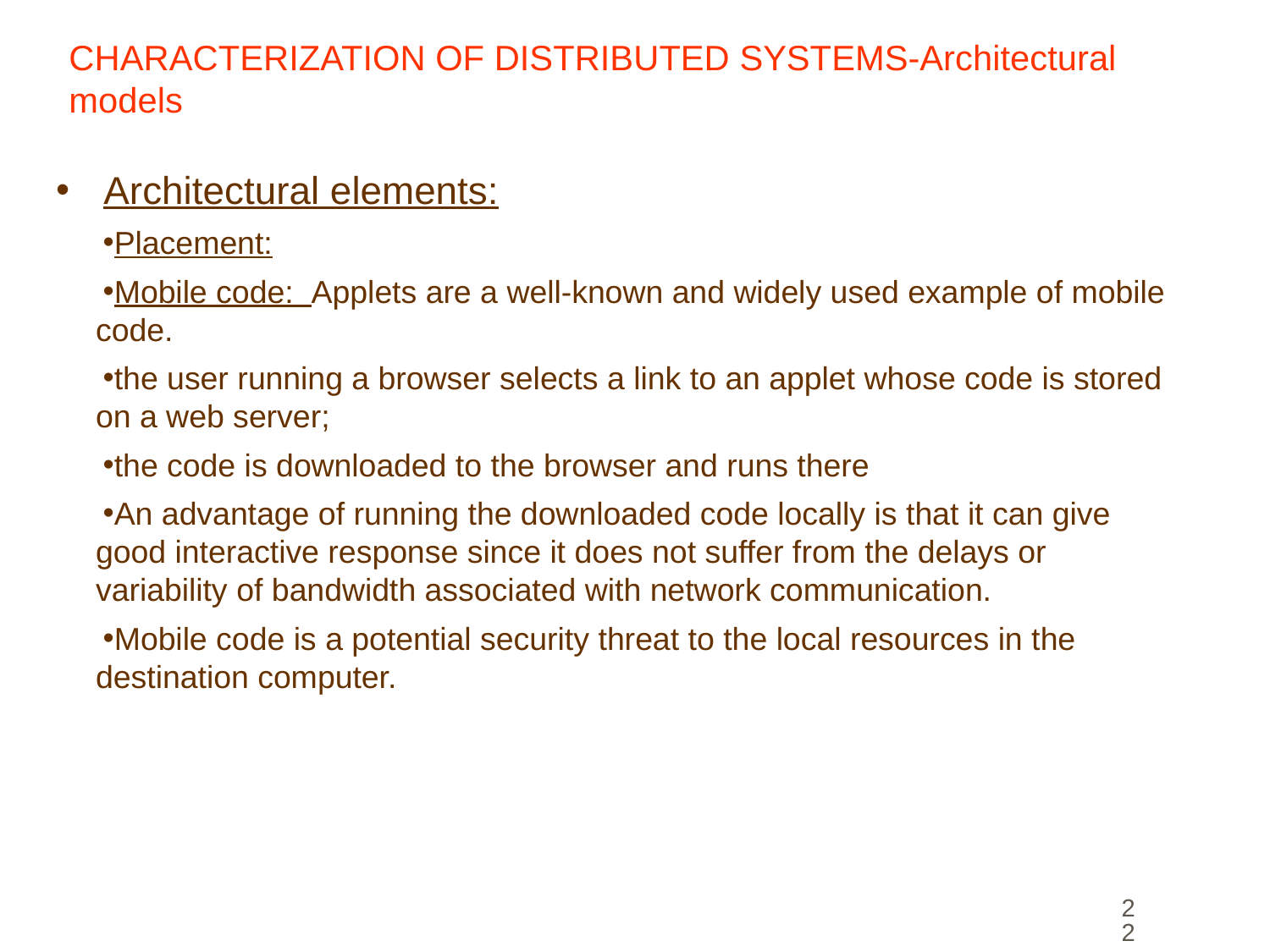

# CHARACTERIZATION OF DISTRIBUTED SYSTEMS-Architectural models
Architectural elements:
Placement:
Mobile code:  Applets are a well-known and widely used example of mobile code.
the user running a browser selects a link to an applet whose code is stored on a web server;
the code is downloaded to the browser and runs there
An advantage of running the downloaded code locally is that it can give good interactive response since it does not suffer from the delays or variability of bandwidth associated with network communication.
Mobile code is a potential security threat to the local resources in the destination computer.

22